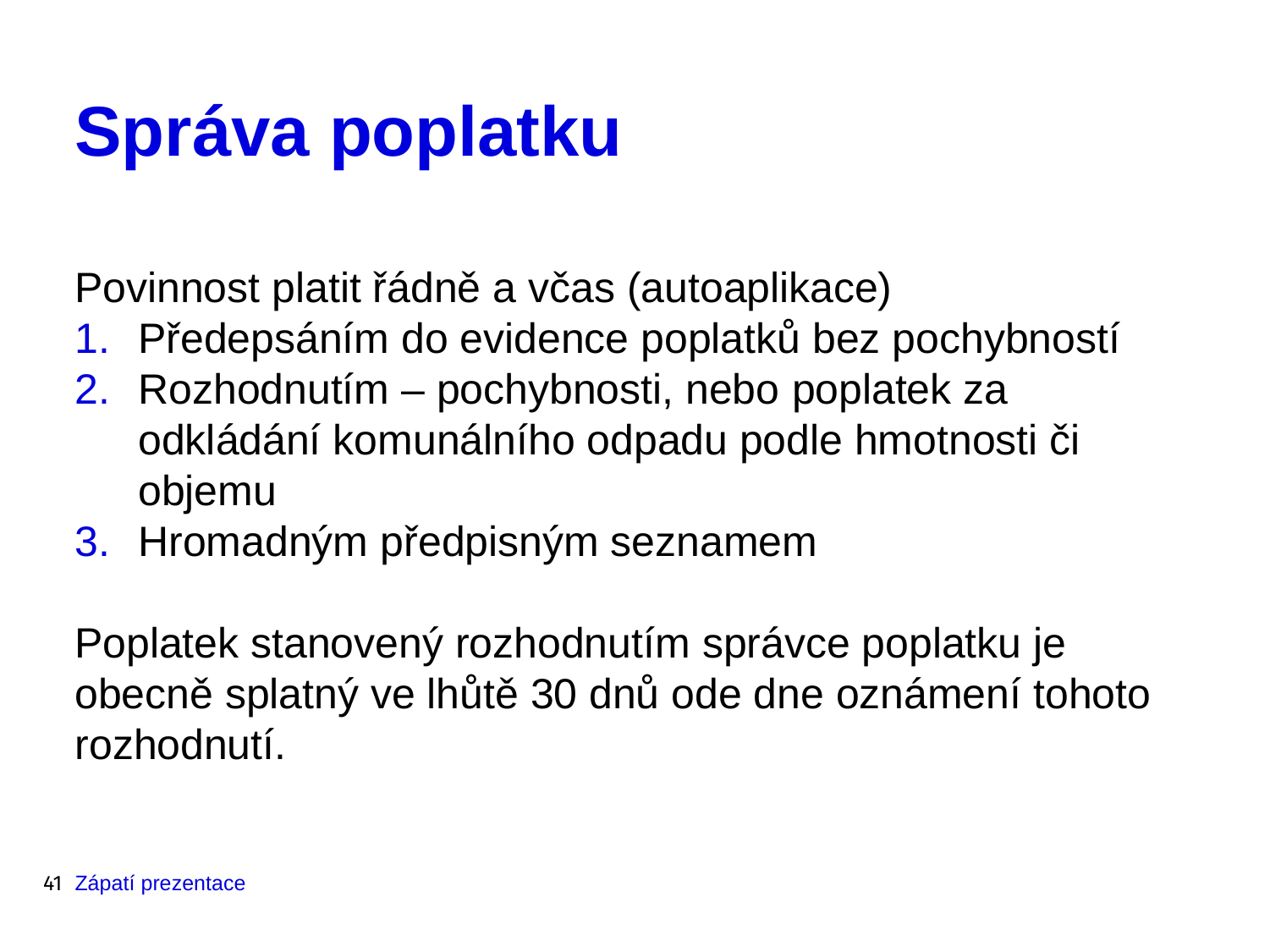

# Správa poplatku
Povinnost platit řádně a včas (autoaplikace)
Předepsáním do evidence poplatků bez pochybností
Rozhodnutím – pochybnosti, nebo poplatek za odkládání komunálního odpadu podle hmotnosti či objemu
Hromadným předpisným seznamem

Poplatek stanovený rozhodnutím správce poplatku je obecně splatný ve lhůtě 30 dnů ode dne oznámení tohoto rozhodnutí.
41
Zápatí prezentace